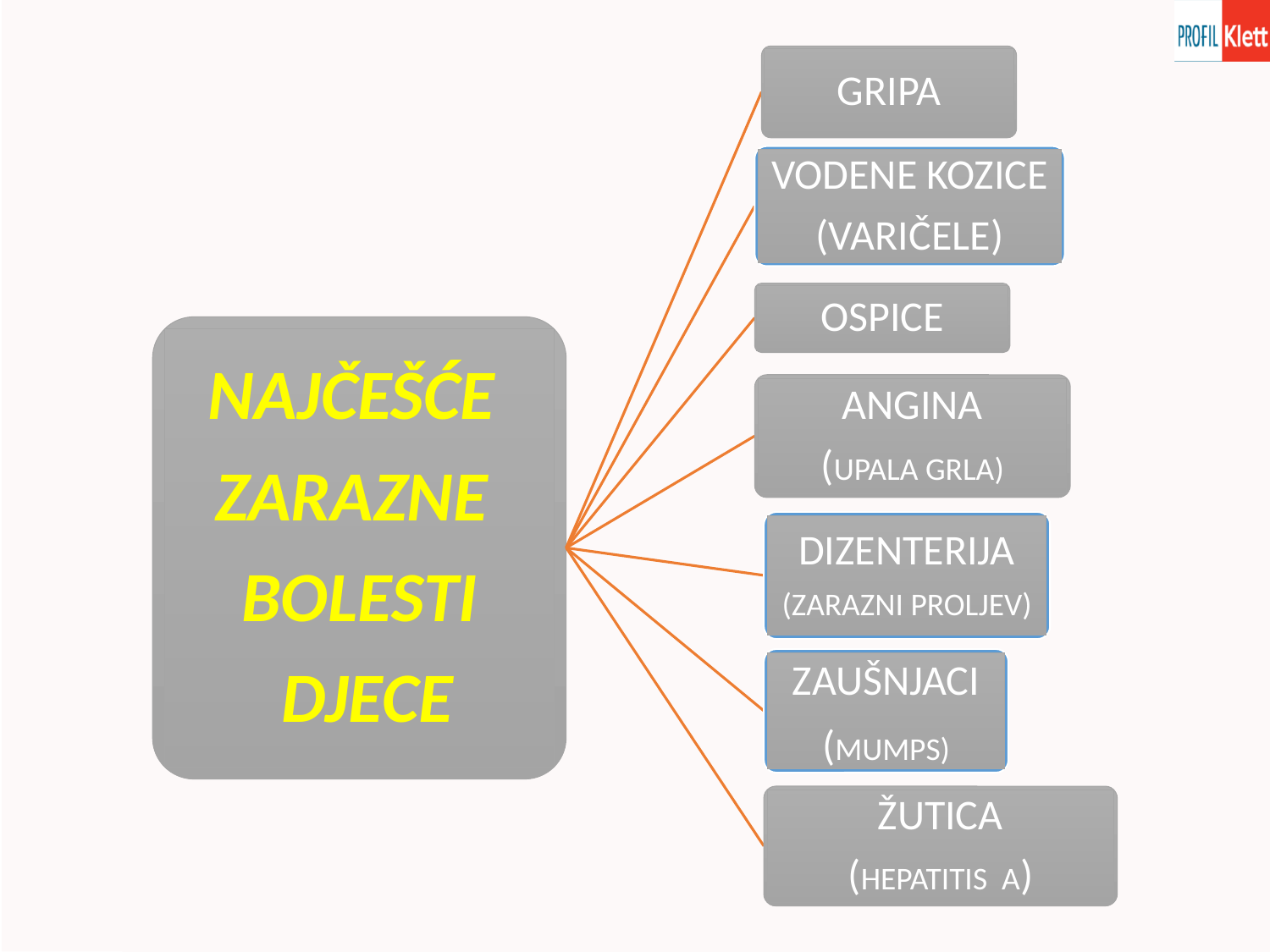

GRIPA

VODENE KOZICE
(VARIČELE)

OSPICE

NAJČEŠĆE
ZARAZNE
 BOLESTI
 DJECE

ANGINA
(UPALA GRLA)

DIZENTERIJA
(ZARAZNI PROLJEV)

ZAUŠNJACI
(MUMPS)

ŽUTICA
(HEPATITIS  A)